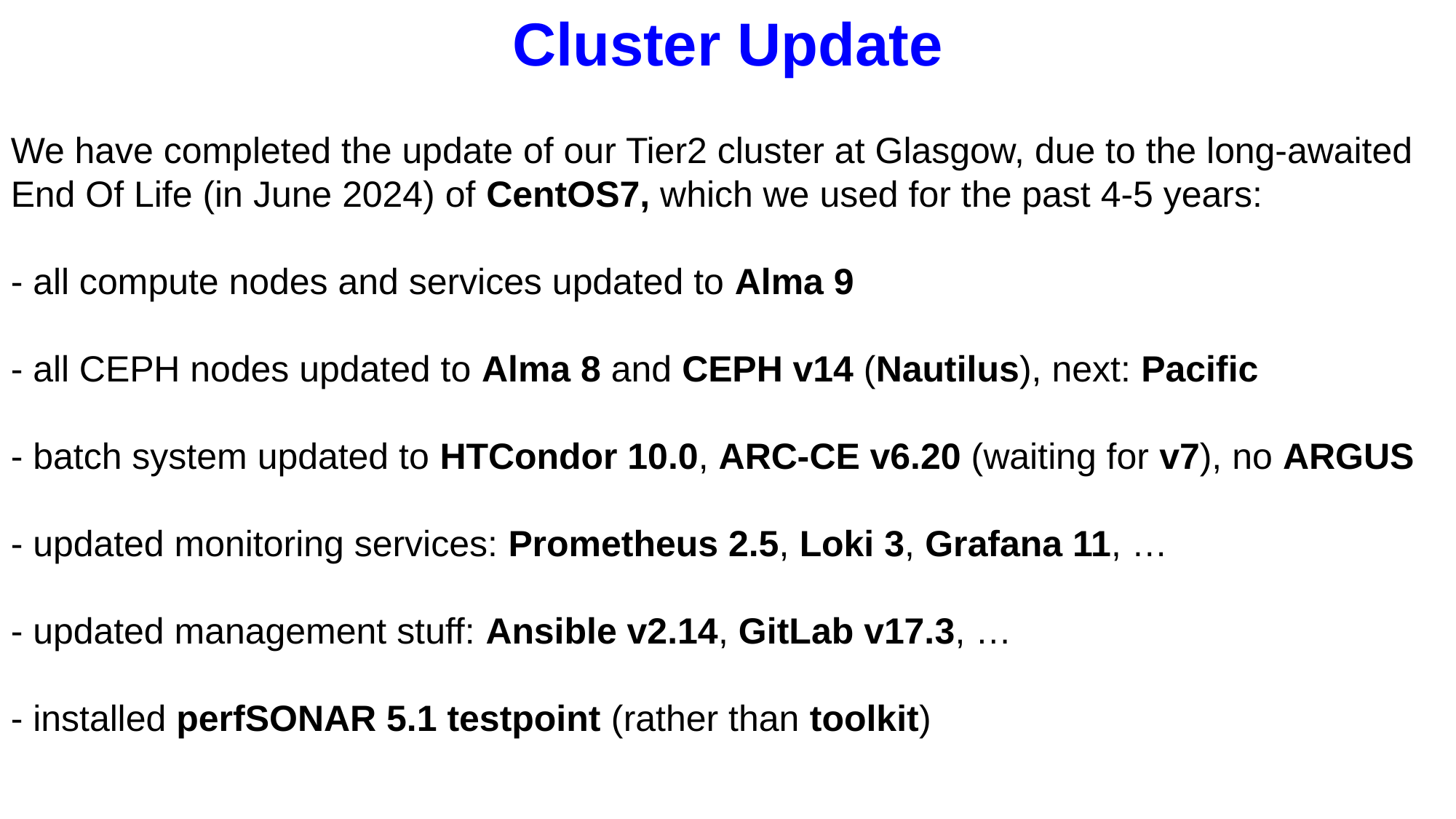

Cluster Update
We have completed the update of our Tier2 cluster at Glasgow, due to the long-awaited End Of Life (in June 2024) of CentOS7, which we used for the past 4-5 years:
- all compute nodes and services updated to Alma 9
- all CEPH nodes updated to Alma 8 and CEPH v14 (Nautilus), next: Pacific
- batch system updated to HTCondor 10.0, ARC-CE v6.20 (waiting for v7), no ARGUS
- updated monitoring services: Prometheus 2.5, Loki 3, Grafana 11, …
- updated management stuff: Ansible v2.14, GitLab v17.3, …
- installed perfSONAR 5.1 testpoint (rather than toolkit)